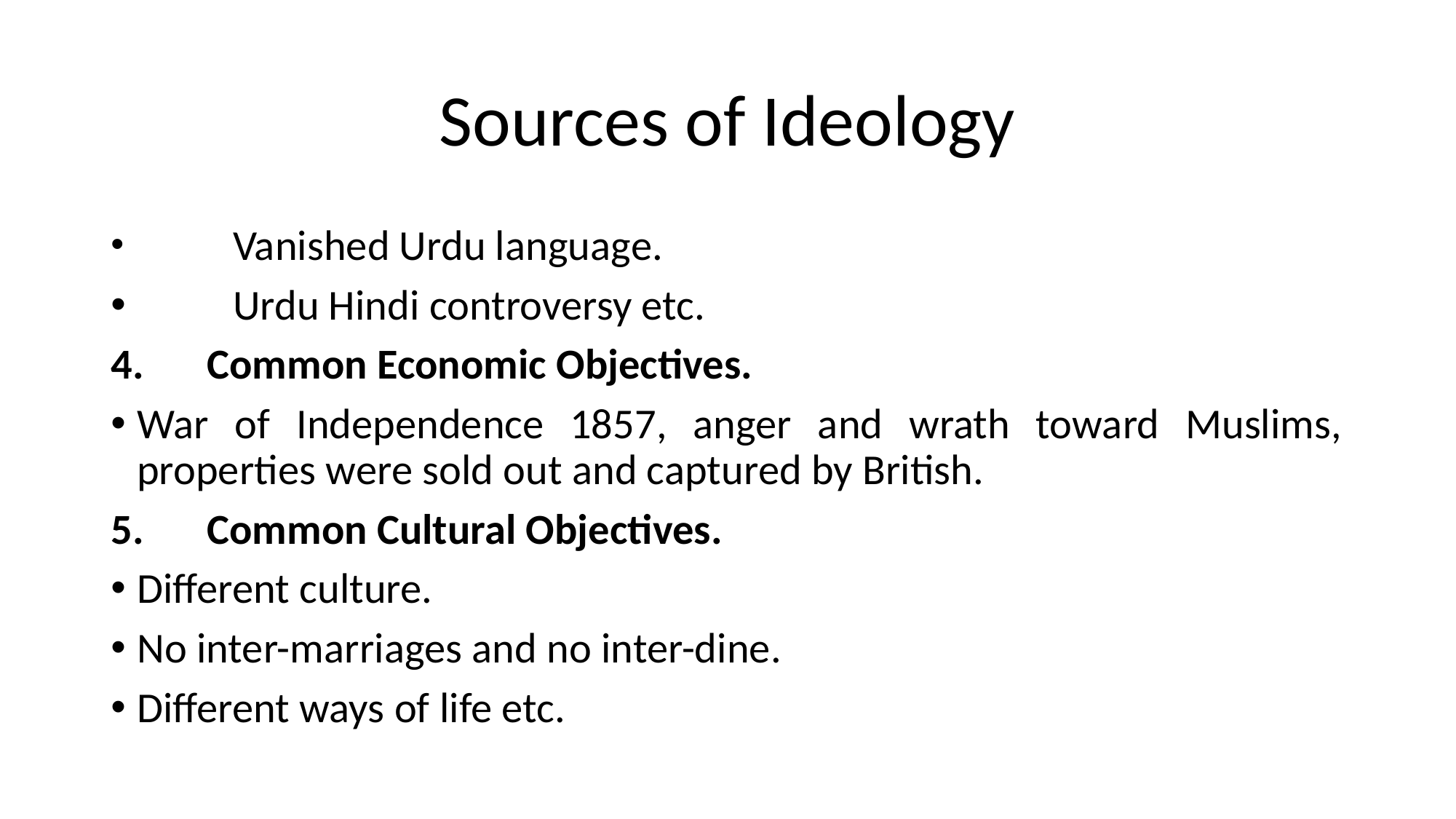

# Sources of Ideology
	Vanished Urdu language.
	Urdu Hindi controversy etc.
4.	Common Economic Objectives.
War of Independence 1857, anger and wrath toward Muslims, properties were sold out and captured by British.
5.	Common Cultural Objectives.
	Different culture.
	No inter-marriages and no inter-dine.
	Different ways of life etc.